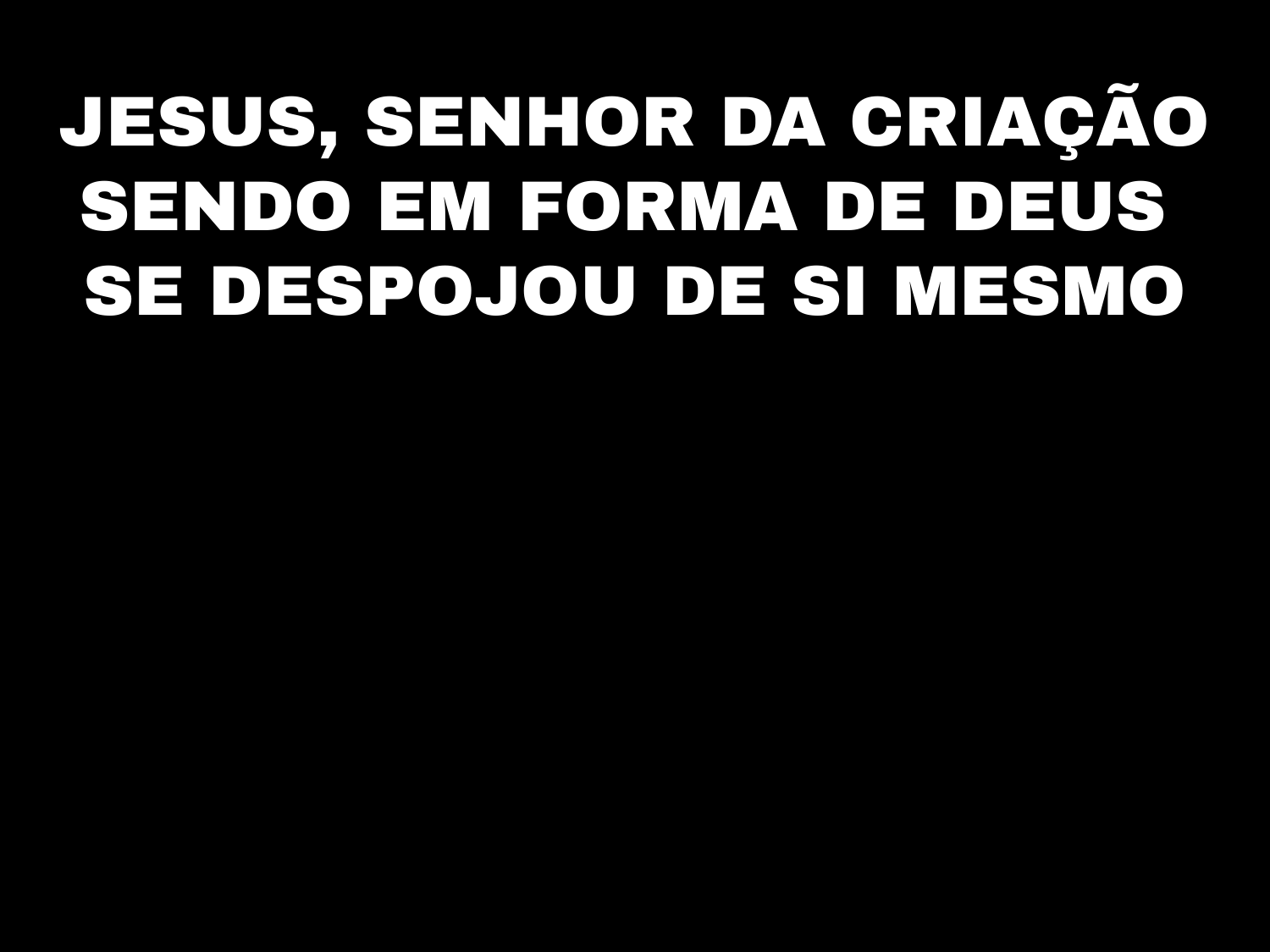

# JESUS, SENHOR DA CRIAÇÃO SENDO EM FORMA DE DEUS SE DESPOJOU DE SI MESMO